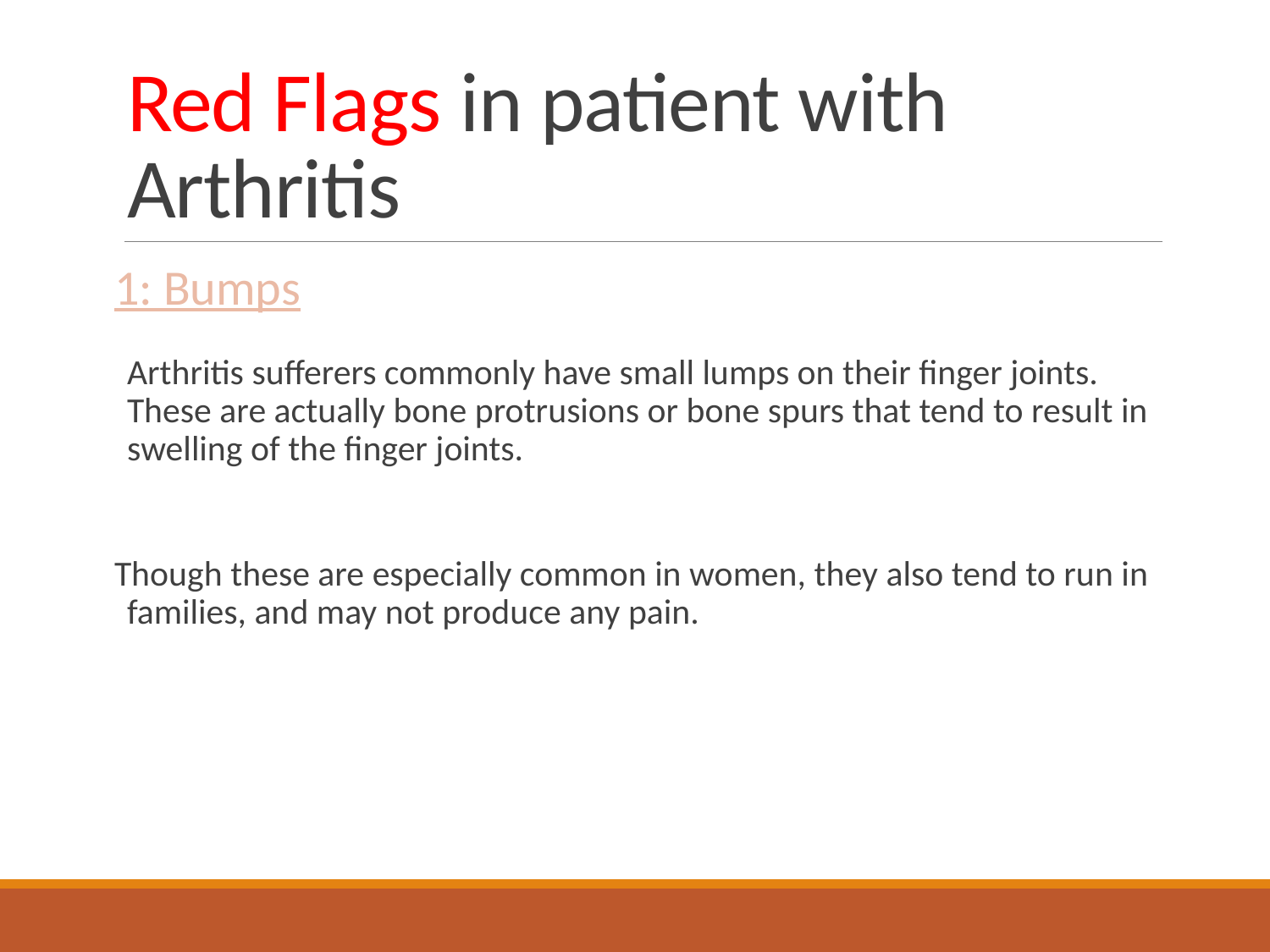

# Red Flags in patient with Arthritis
1: Bumps
Arthritis sufferers commonly have small lumps on their finger joints. These are actually bone protrusions or bone spurs that tend to result in swelling of the finger joints.

Though these are especially common in women, they also tend to run in families, and may not produce any pain.